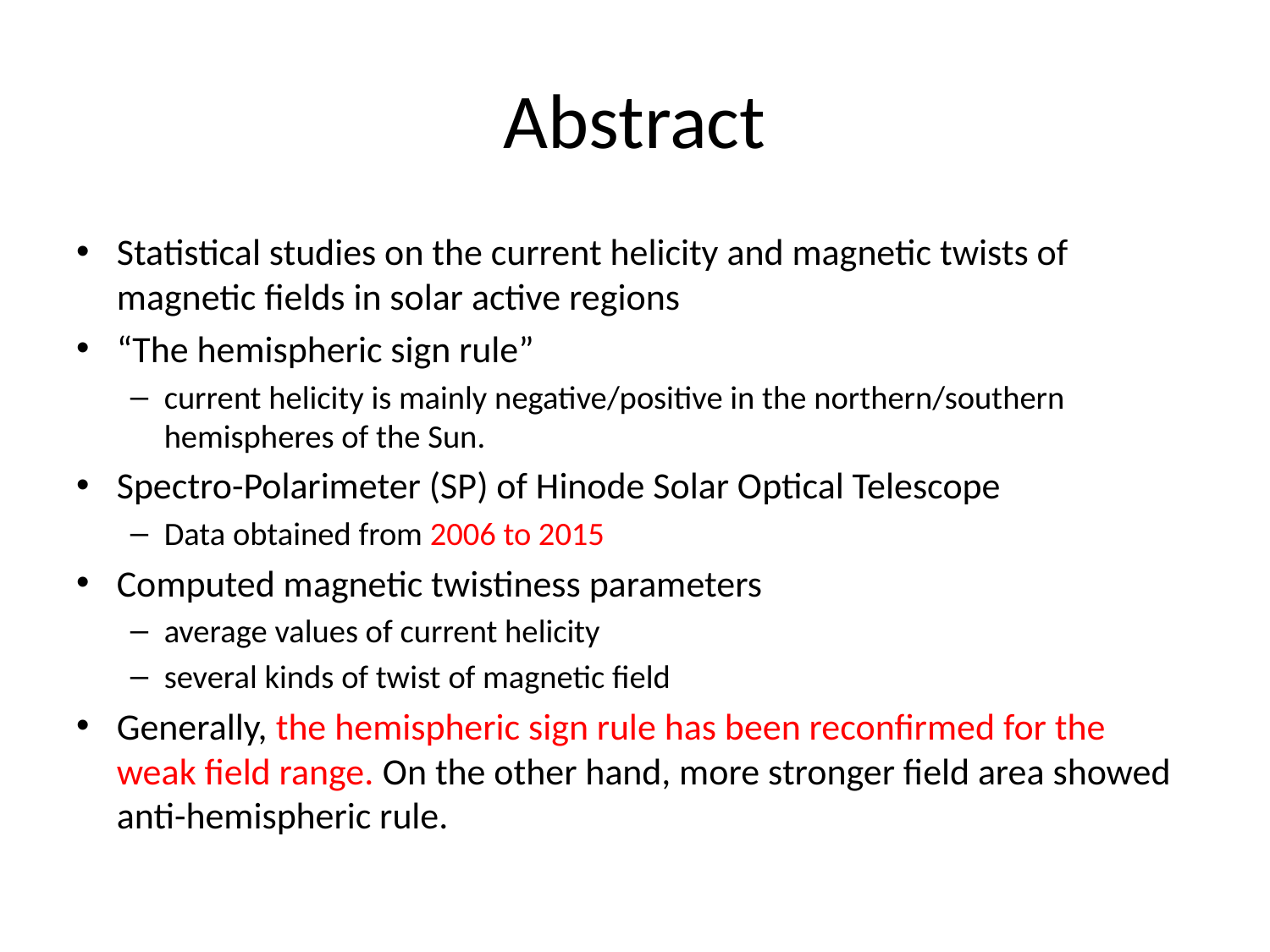

# Abstract
Statistical studies on the current helicity and magnetic twists of magnetic fields in solar active regions
“The hemispheric sign rule”
current helicity is mainly negative/positive in the northern/southern hemispheres of the Sun.
Spectro-Polarimeter (SP) of Hinode Solar Optical Telescope
Data obtained from 2006 to 2015
Computed magnetic twistiness parameters
average values of current helicity
several kinds of twist of magnetic field
Generally, the hemispheric sign rule has been reconfirmed for the weak field range. On the other hand, more stronger field area showed anti-hemispheric rule.